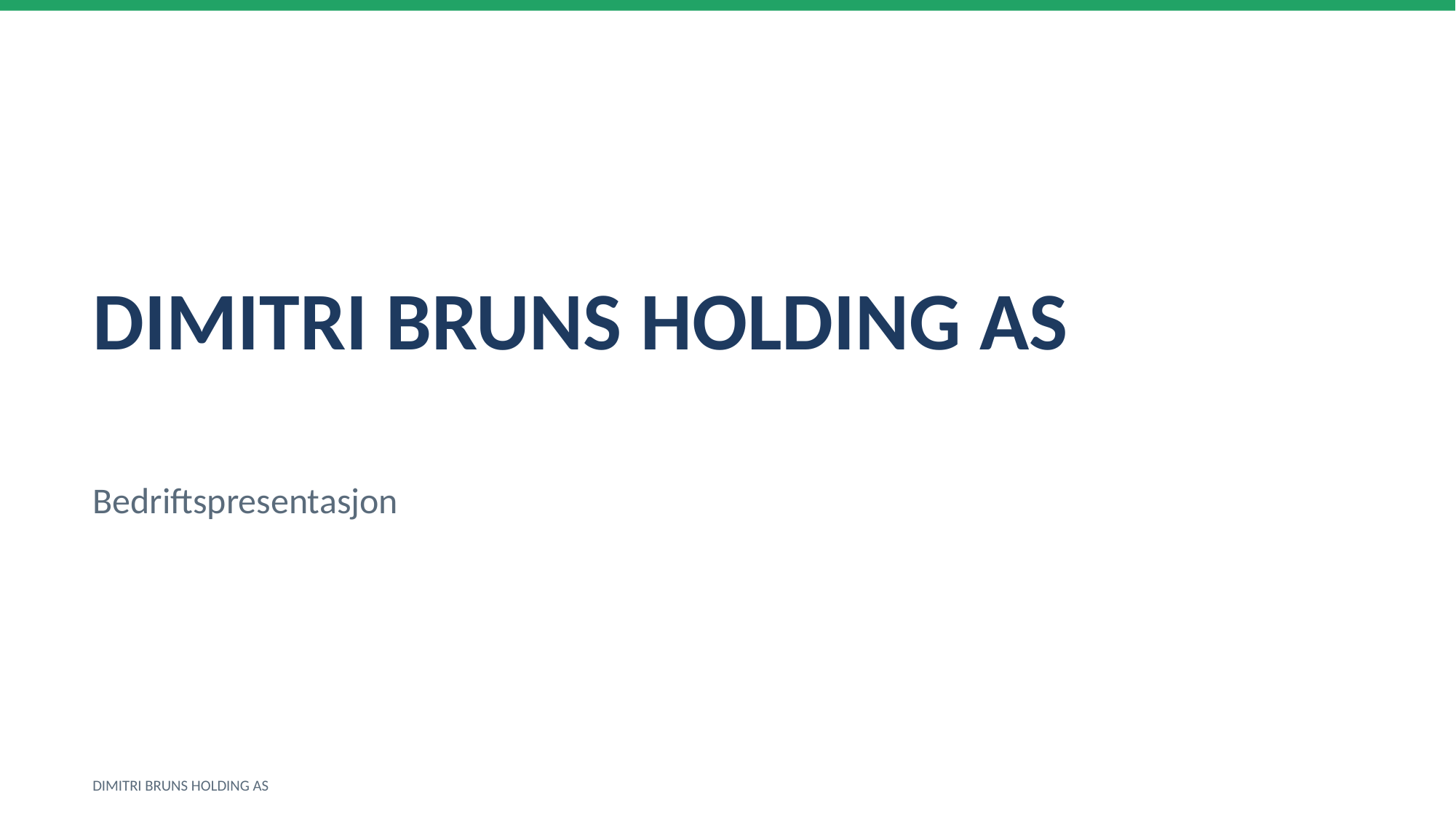

DIMITRI BRUNS HOLDING AS
Bedriftspresentasjon
DIMITRI BRUNS HOLDING AS